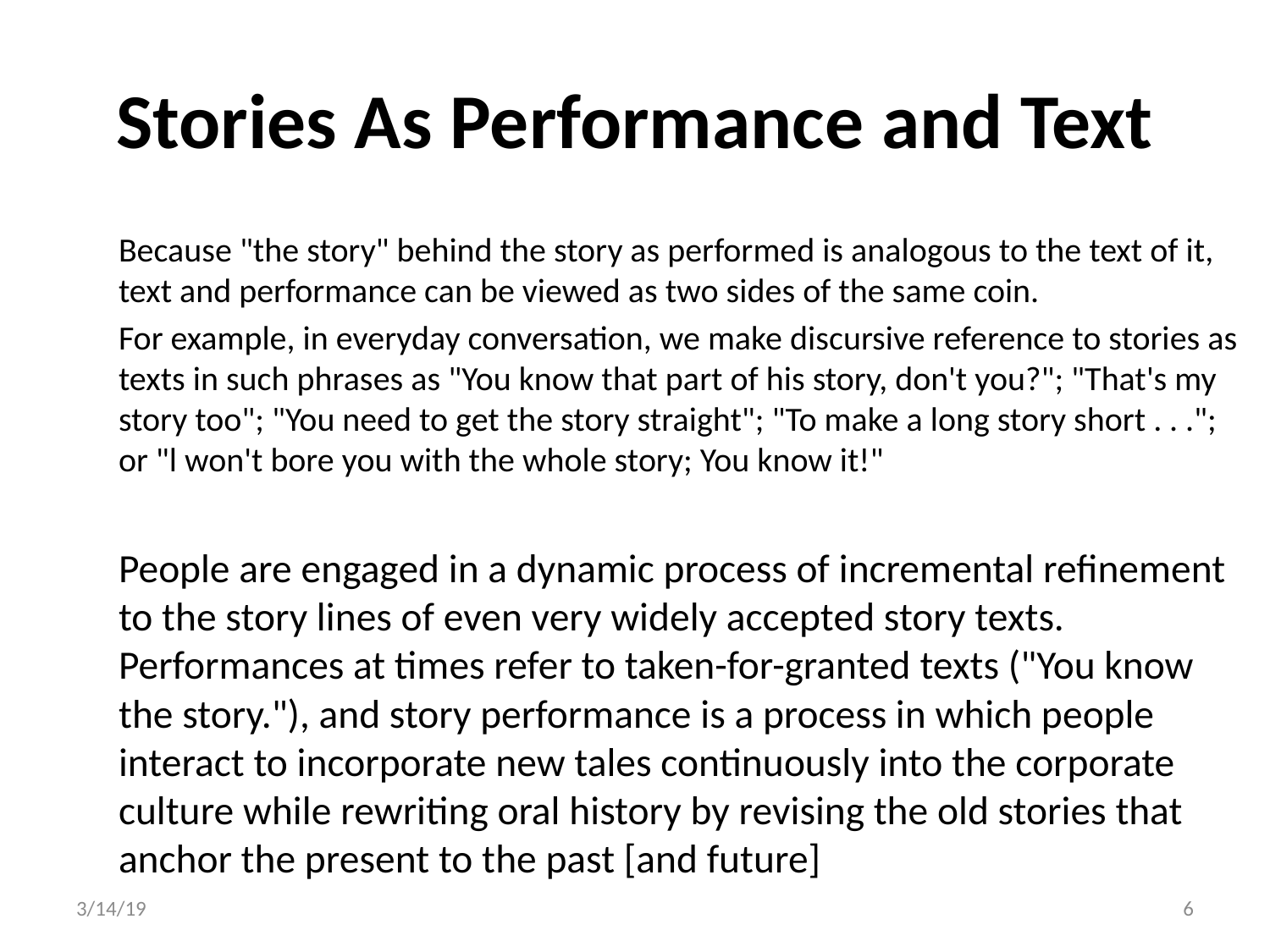

# Stories As Performance and Text
Because "the story" behind the story as performed is analogous to the text of it, text and performance can be viewed as two sides of the same coin.
For example, in everyday conversation, we make discursive reference to stories as texts in such phrases as "You know that part of his story, don't you?"; "That's my story too"; "You need to get the story straight"; "To make a long story short . . ."; or "l won't bore you with the whole story; You know it!"

People are engaged in a dynamic process of incremental refinement to the story lines of even very widely accepted story texts. Performances at times refer to taken-for-granted texts ("You know the story."), and story performance is a process in which people interact to incorporate new tales continuously into the corporate culture while rewriting oral history by revising the old stories that anchor the present to the past [and future]
3/14/19
6